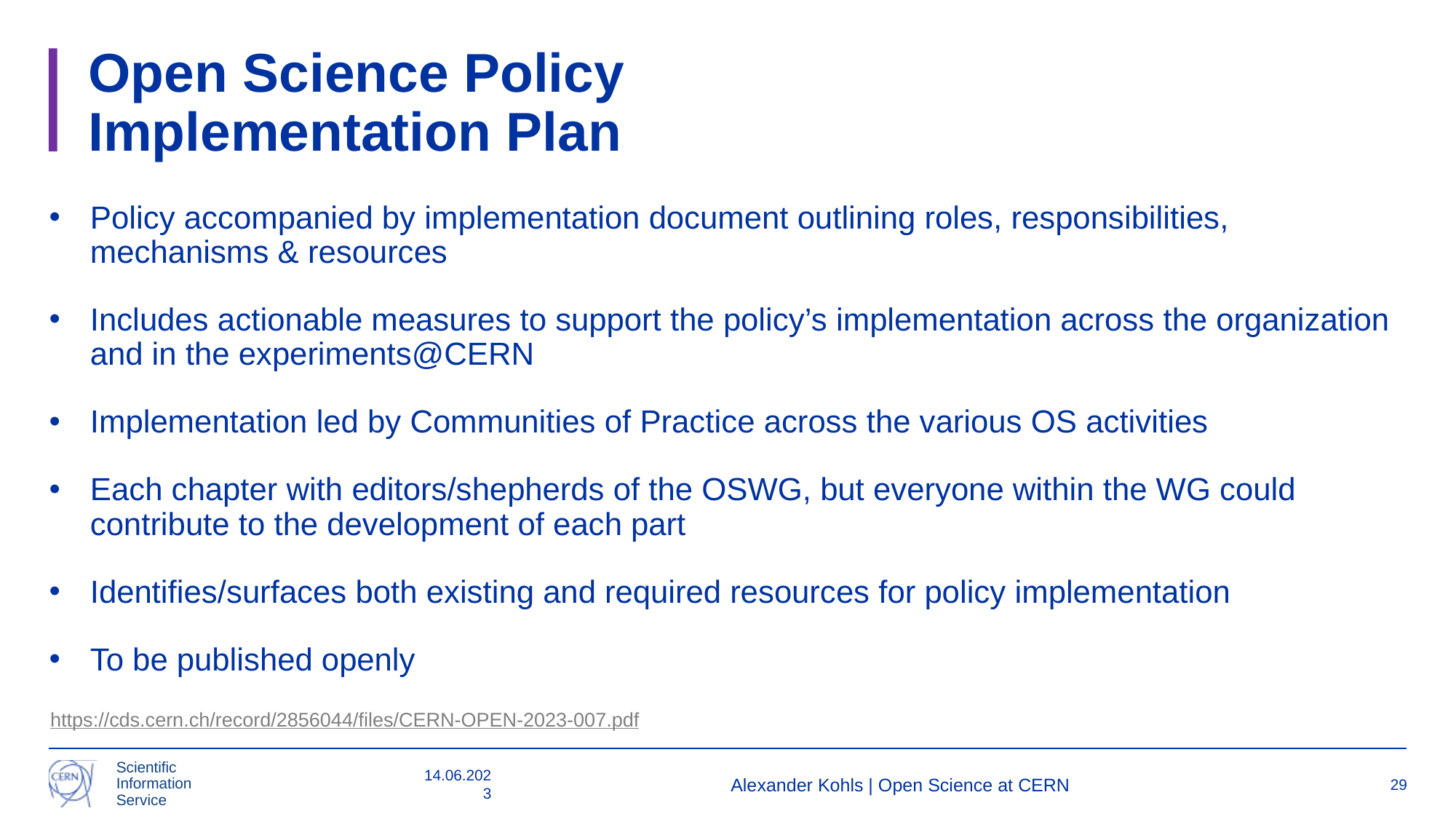

# Open Science Policy Implementation Plan

Policy accompanied by implementation document outlining roles, responsibilities, mechanisms & resources
Includes actionable measures to support the policy’s implementation across the organization and in the experiments@CERN
Implementation led by Communities of Practice across the various OS activities
Each chapter with editors/shepherds of the OSWG, but everyone within the WG could contribute to the development of each part
Identifies/surfaces both existing and required resources for policy implementation
To be published openly

https://cds.cern.ch/record/2856044/files/CERN-OPEN-2023-007.pdf
14.06.2023
Alexander Kohls | Open Science at CERN
29